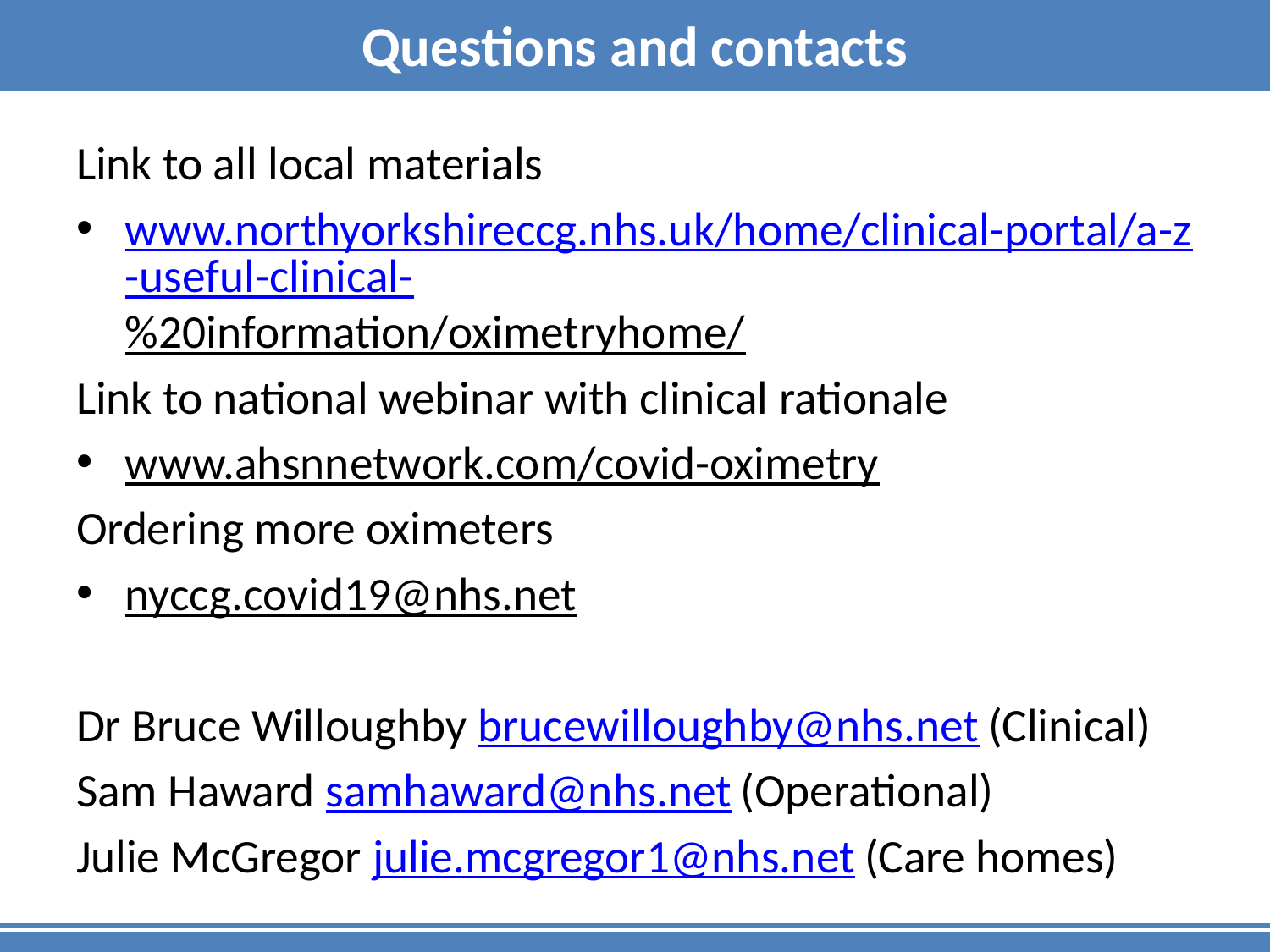

# Questions and contacts
Link to all local materials
www.northyorkshireccg.nhs.uk/home/clinical-portal/a-z-useful-clinical-%20information/oximetryhome/
Link to national webinar with clinical rationale
www.ahsnnetwork.com/covid-oximetry
Ordering more oximeters
nyccg.covid19@nhs.net

Dr Bruce Willoughby brucewilloughby@nhs.net (Clinical)
Sam Haward samhaward@nhs.net (Operational)
Julie McGregor julie.mcgregor1@nhs.net (Care homes)